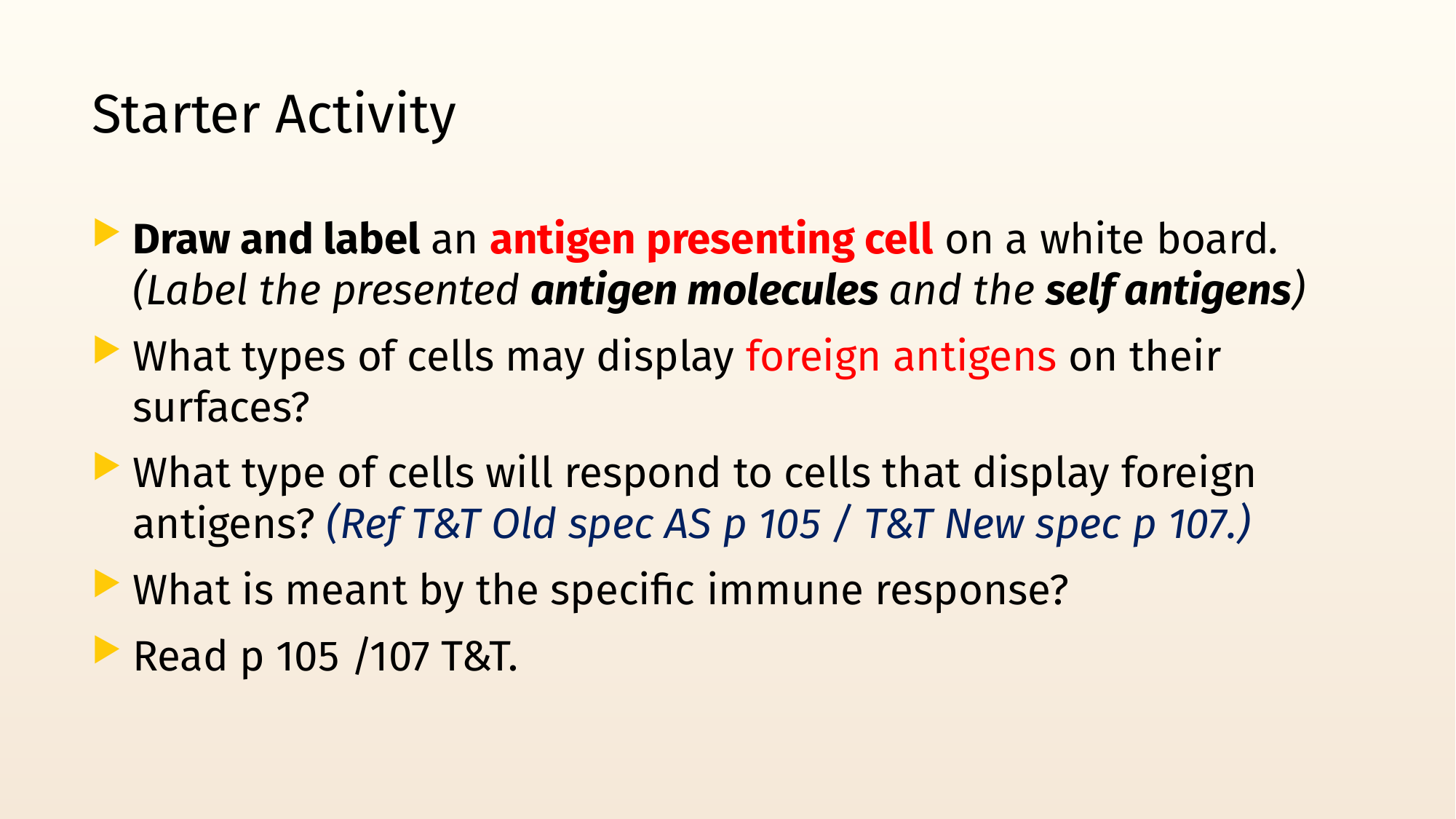

# Starter Activity
Draw and label an antigen presenting cell on a white board.(Label the presented antigen molecules and the self antigens)
What types of cells may display foreign antigens on their surfaces?
What type of cells will respond to cells that display foreign antigens? (Ref T&T Old spec AS p 105 / T&T New spec p 107.)
What is meant by the specific immune response?
Read p 105 /107 T&T.